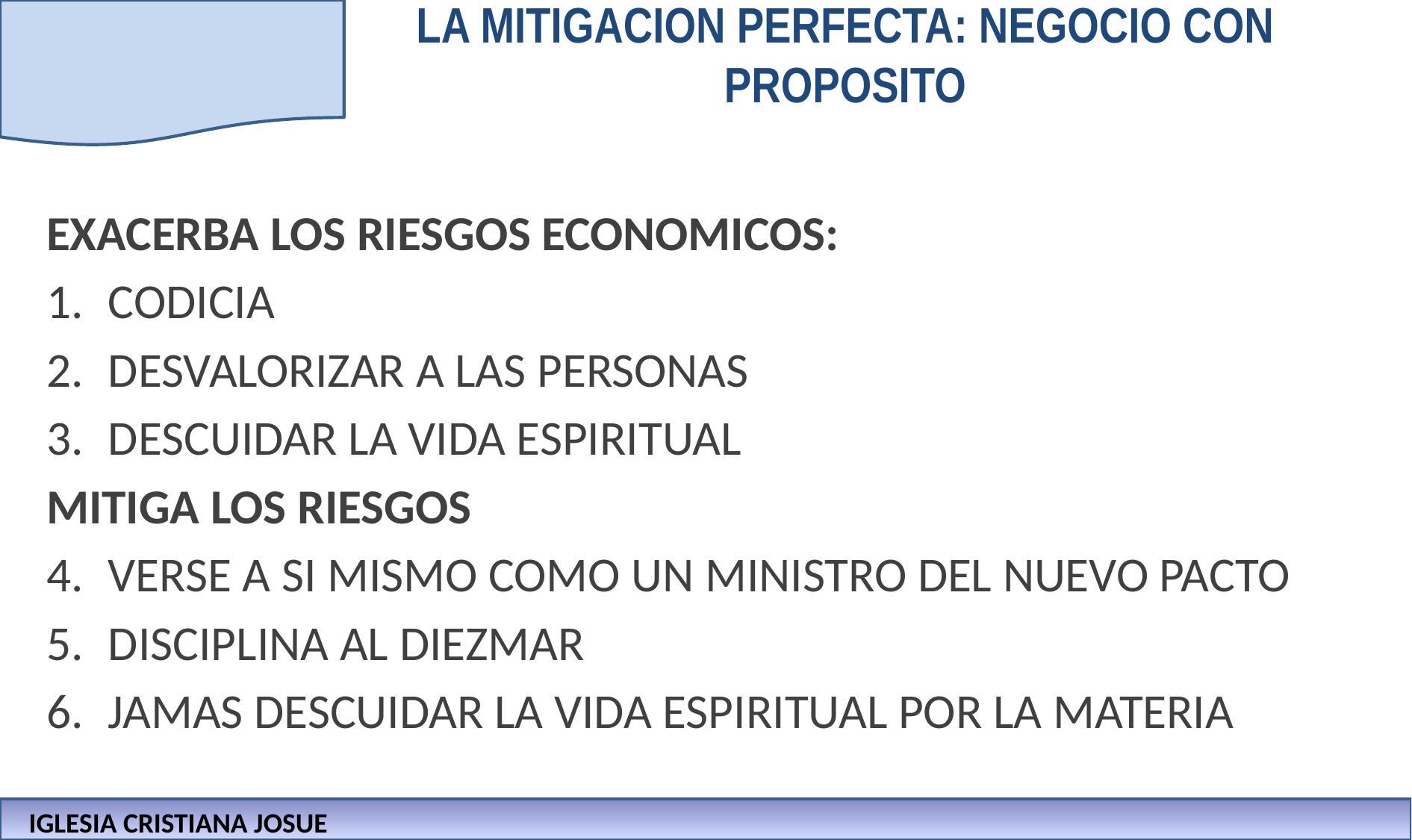

# LA MITIGACION PERFECTA: NEGOCIO CON PROPOSITO
EXACERBA LOS RIESGOS ECONOMICOS:
	CODICIA
	DESVALORIZAR A LAS PERSONAS
	DESCUIDAR LA VIDA ESPIRITUAL
MITIGA LOS RIESGOS
	VERSE A SI MISMO COMO UN MINISTRO DEL NUEVO PACTO
	DISCIPLINA AL DIEZMAR
	JAMAS DESCUIDAR LA VIDA ESPIRITUAL POR LA MATERIA

IGLESIA CRISTIANA JOSUE